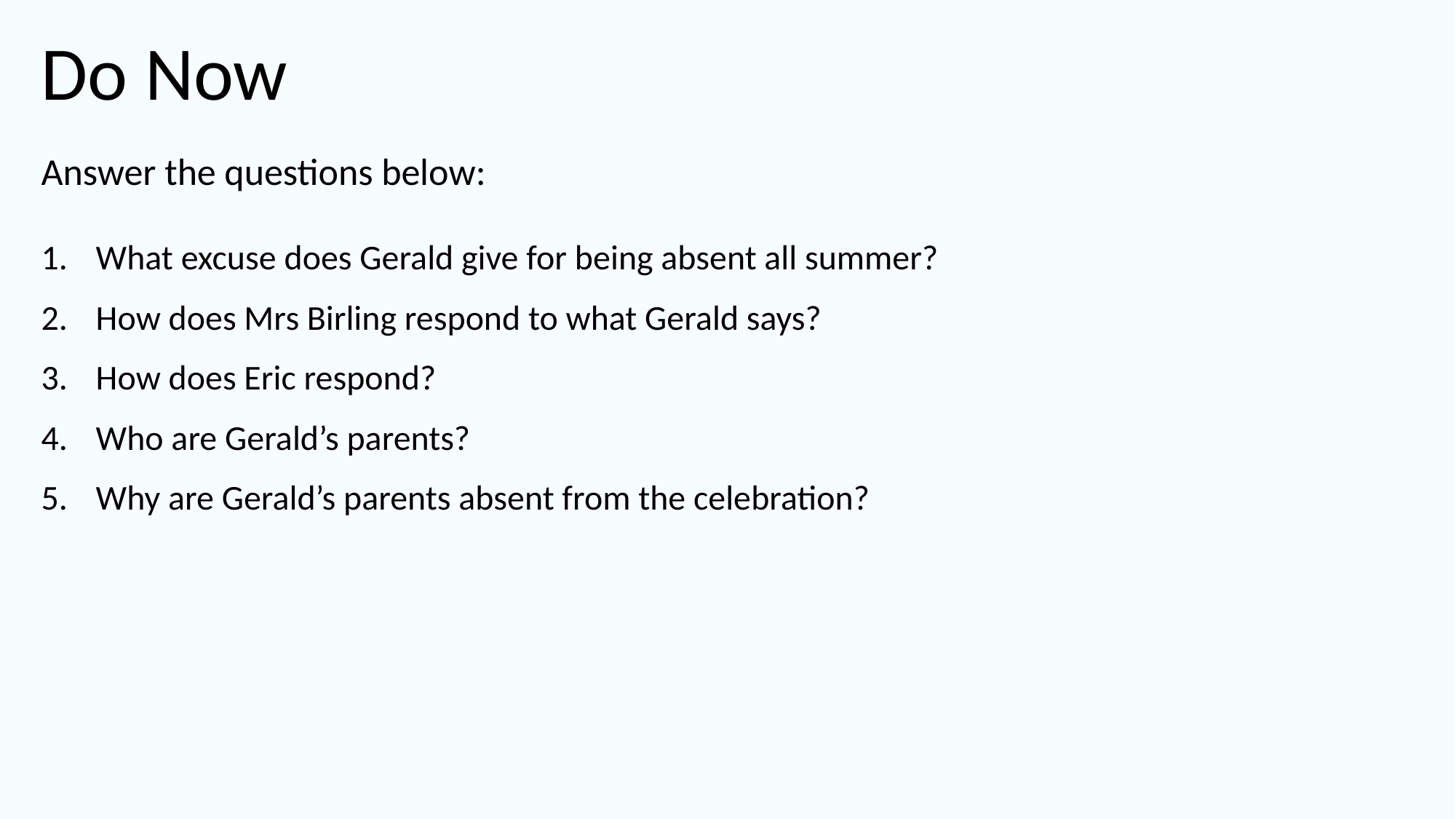

Do Now

Answer the questions below:

What excuse does Gerald give for being absent all summer?

How does Mrs Birling respond to what Gerald says?

How does Eric respond?

Who are Gerald’s parents?

Why are Gerald’s parents absent from the celebration?